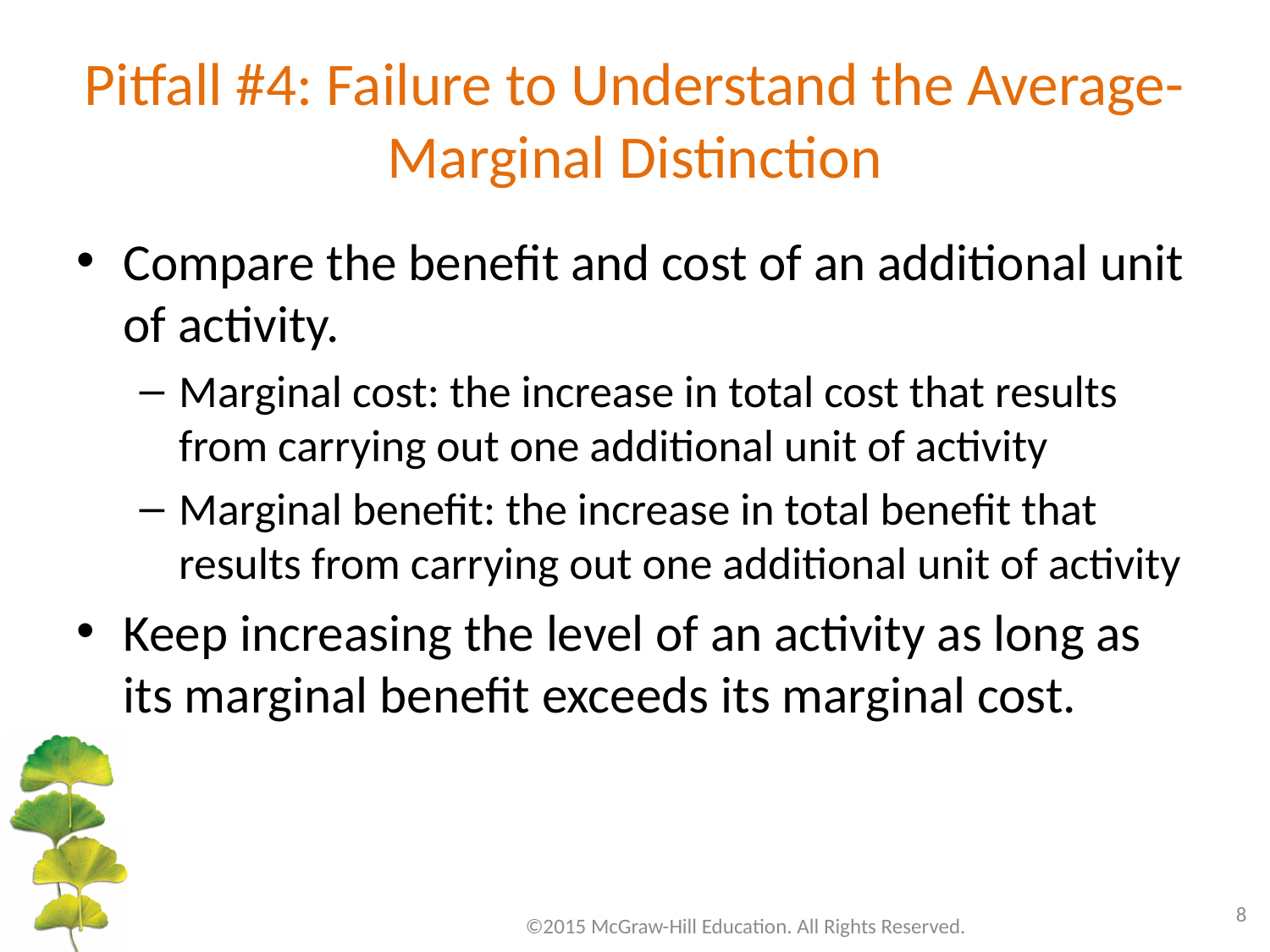

# Pitfall #4: Failure to Understand the Average-Marginal Distinction
Compare the benefit and cost of an additional unit of activity.
Marginal cost: the increase in total cost that results from carrying out one additional unit of activity
Marginal benefit: the increase in total benefit that results from carrying out one additional unit of activity
Keep increasing the level of an activity as long as its marginal benefit exceeds its marginal cost.
8
©2015 McGraw-Hill Education. All Rights Reserved.